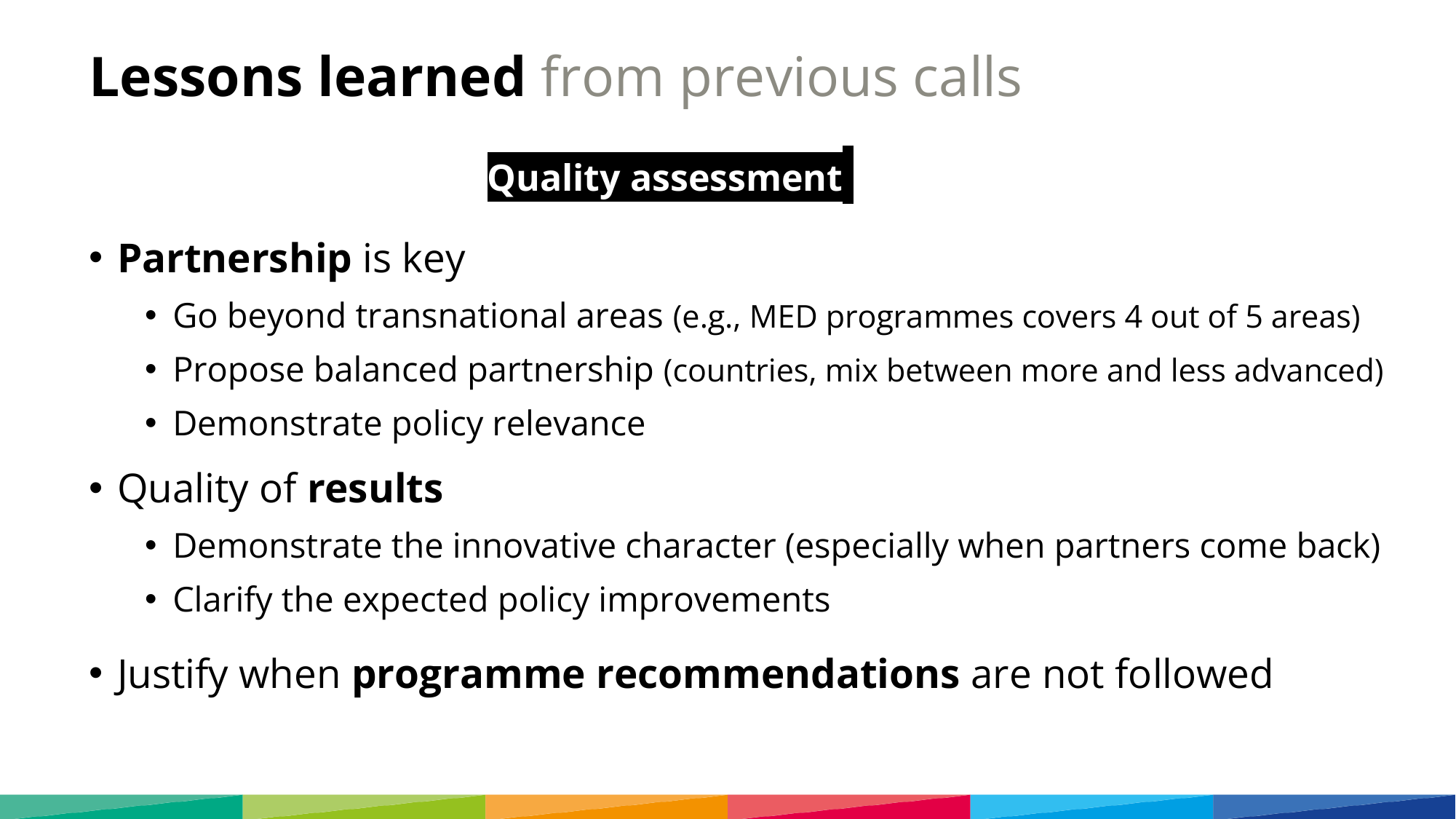

# Lessons learned from previous calls
Quality assessment
Partnership is key
Go beyond transnational areas (e.g., MED programmes covers 4 out of 5 areas)
Propose balanced partnership (countries, mix between more and less advanced)
Demonstrate policy relevance
Quality of results
Demonstrate the innovative character (especially when partners come back)
Clarify the expected policy improvements
Justify when programme recommendations are not followed